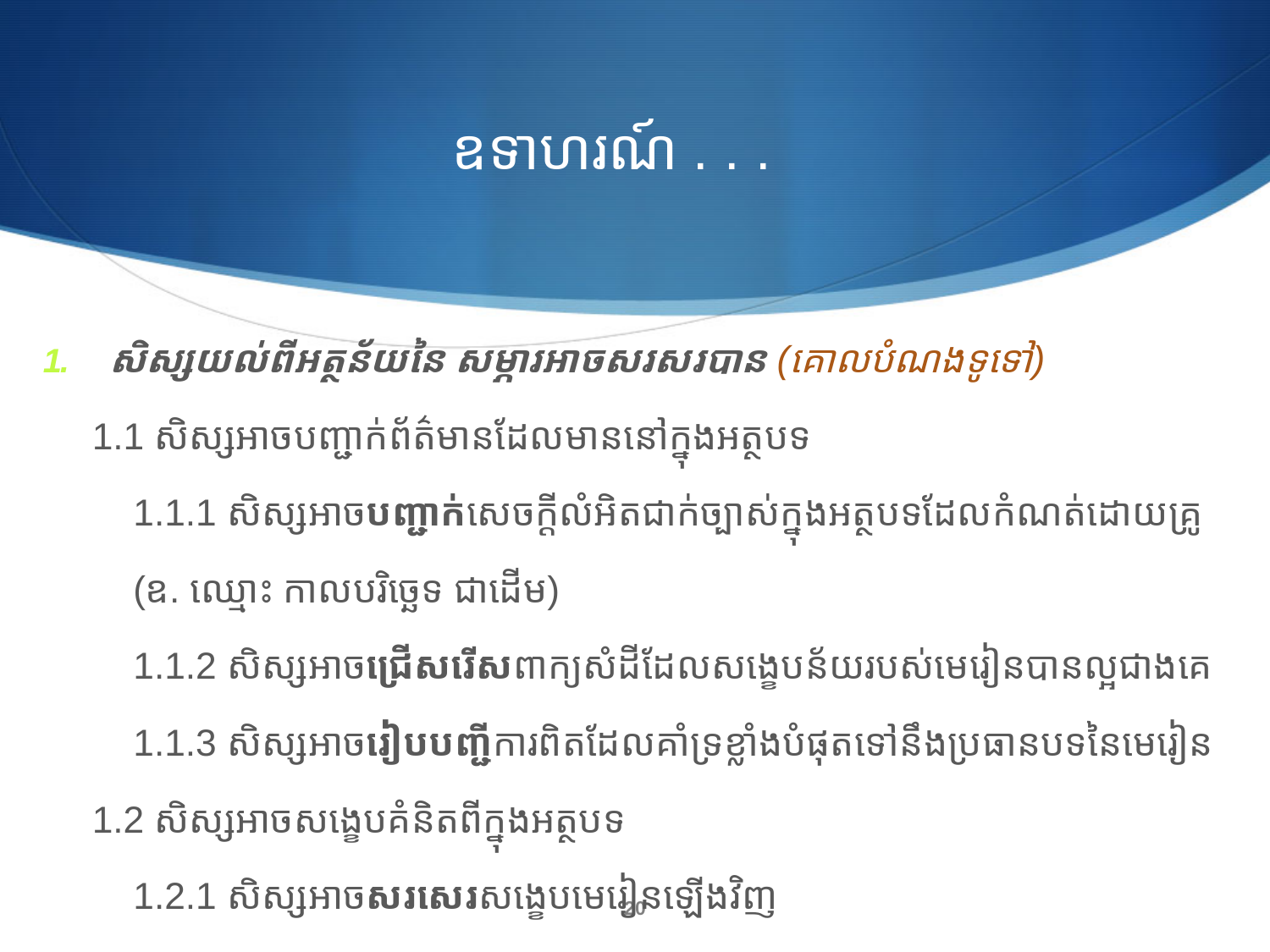

# ឧទាហរណ៍ . . .
សិស្ស​យល់​ពីអត្ថន័យ​នៃ សម្ភារអាចសរសរបាន (គោលបំណង​ទូទៅ)
1.1 សិស្សអាច​បញ្ជាក់​ព័ត៌មាន​ដែ​ល​មាន​នៅ​ក្នុង​អត្ថ​បទ
1.1.1 សិស្សអាច​បញ្ជាក់​សេចក្ដីលំអិត​ជាក់ច្បាស់ក្នុង​អត្ថបទ​ដែល​កំណត់​ដោយគ្រូ​(ឧ. ឈ្មោះ កាលបរិច្ឆេទ ជាដើម)
1.1.2 សិស្សអាច​ជ្រើសរើសពាក្យ​សំដី​ដែល​សង្ខេប​ន័យ​របស់​មេរៀន​បាន​ល្អ​ជាងគេ
1.1.3 សិស្សអាច​រៀបបញ្ជីការពិត​ដែល​គាំទ្រ​ខ្លាំងបំផុត​ទៅនឹង​ប្រធានបទ​នៃ​មេរៀន
1.2 សិស្សអាចសង្ខេបគំនិត​ពីក្នុង​អត្ថបទ
1.2.1 សិស្ស​អាចសរសេរសង្ខេបមេរៀនឡើង​វិញ​
20